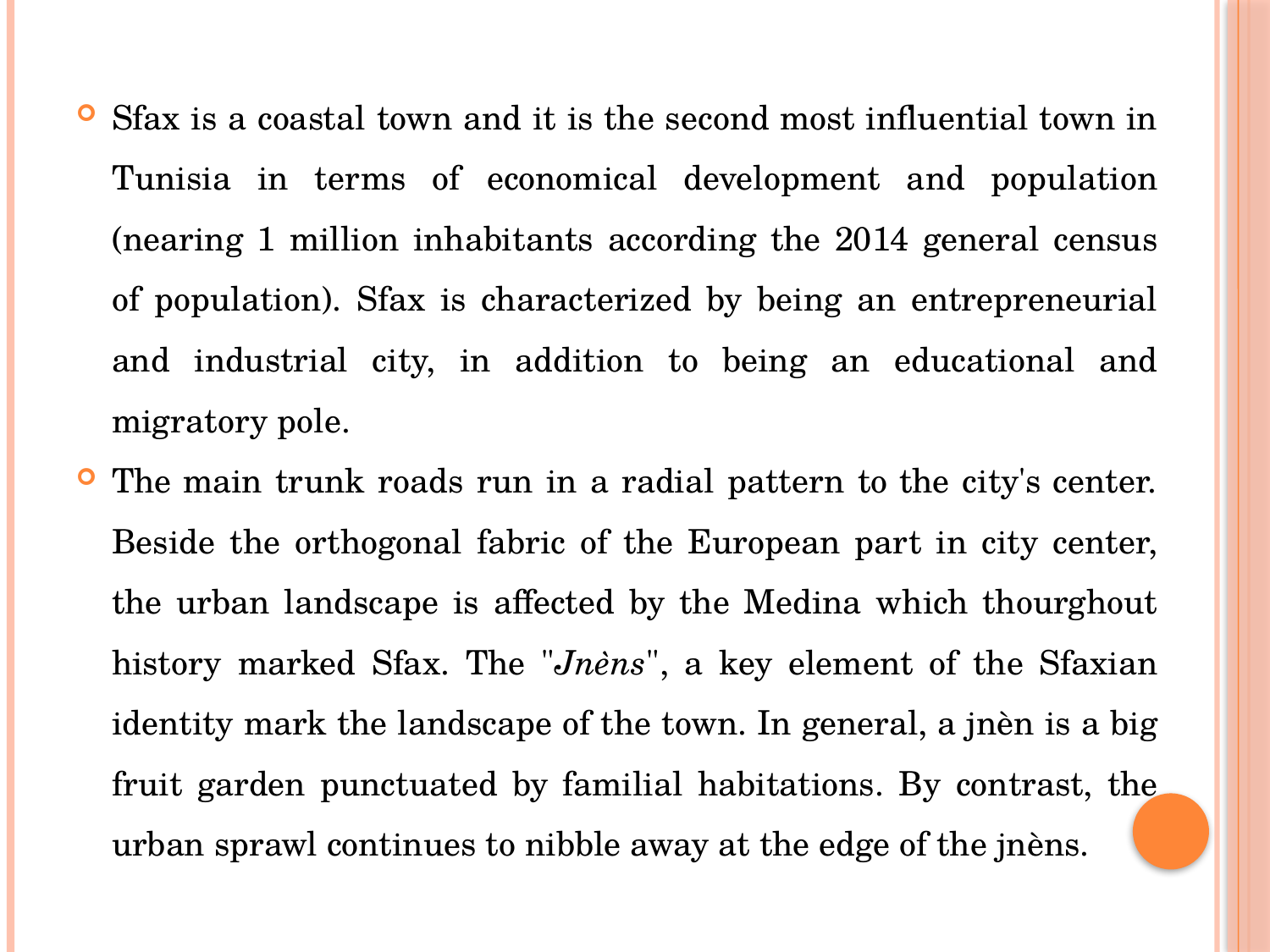

Sfax is a coastal town and it is the second most influential town in Tunisia in terms of economical development and population (nearing 1 million inhabitants according the 2014 general census of population). Sfax is characterized by being an entrepreneurial and industrial city, in addition to being an educational and migratory pole.
The main trunk roads run in a radial pattern to the city's center. Beside the orthogonal fabric of the European part in city center, the urban landscape is affected by the Medina which thourghout history marked Sfax. The "Jnèns", a key element of the Sfaxian identity mark the landscape of the town. In general, a jnèn is a big fruit garden punctuated by familial habitations. By contrast, the urban sprawl continues to nibble away at the edge of the jnèns.